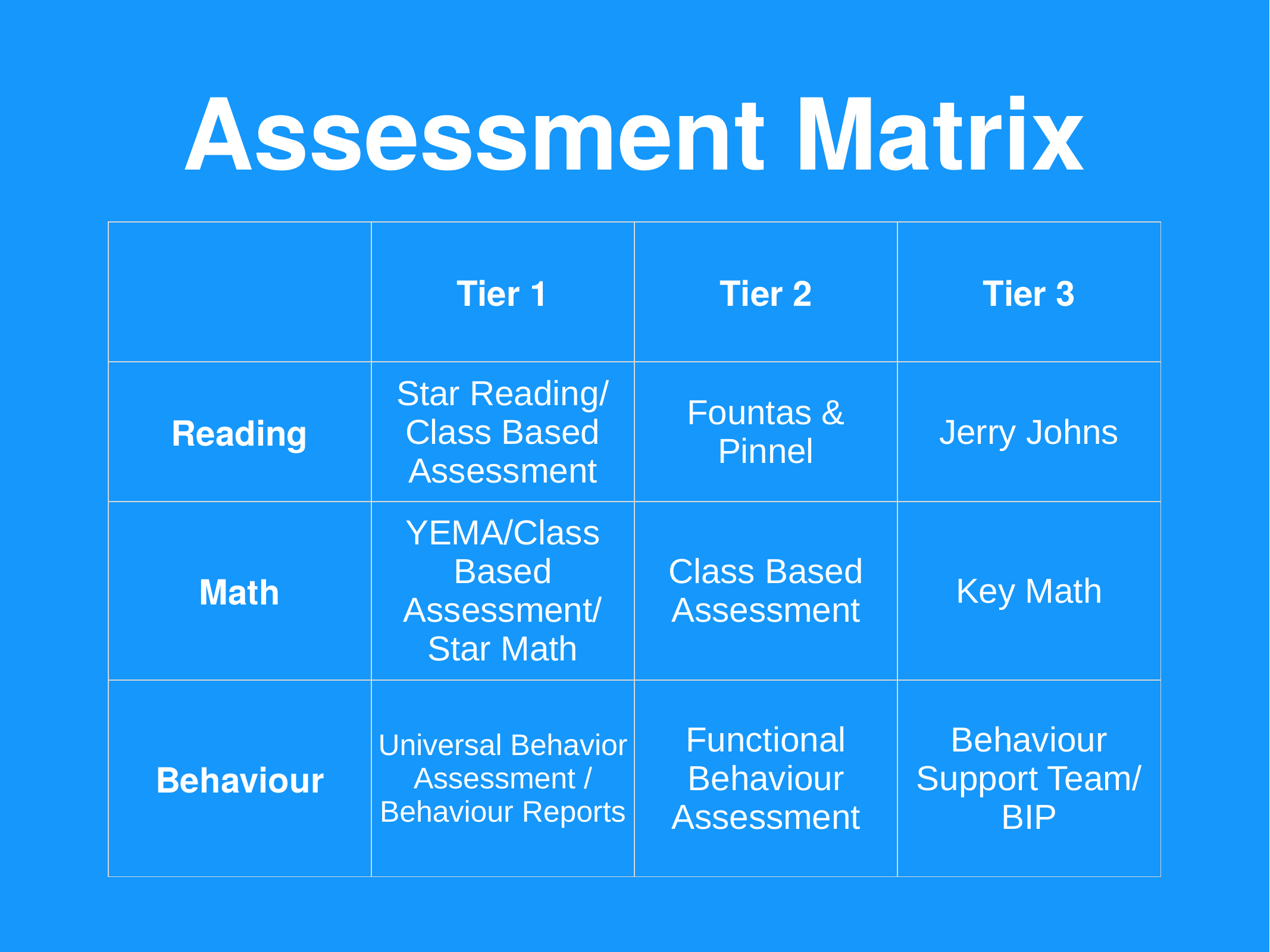

# Assessment Matrix
|  | Tier 1 | Tier 2 | Tier 3 |
| --- | --- | --- | --- |
| Reading | Star Reading/ Class Based Assessment | Fountas & Pinnel | Jerry Johns |
| Math | YEMA/Class Based Assessment/ Star Math | Class Based Assessment | Key Math |
| Behaviour | Universal Behavior Assessment / Behaviour Reports | Functional Behaviour Assessment | Behaviour Support Team/ BIP |